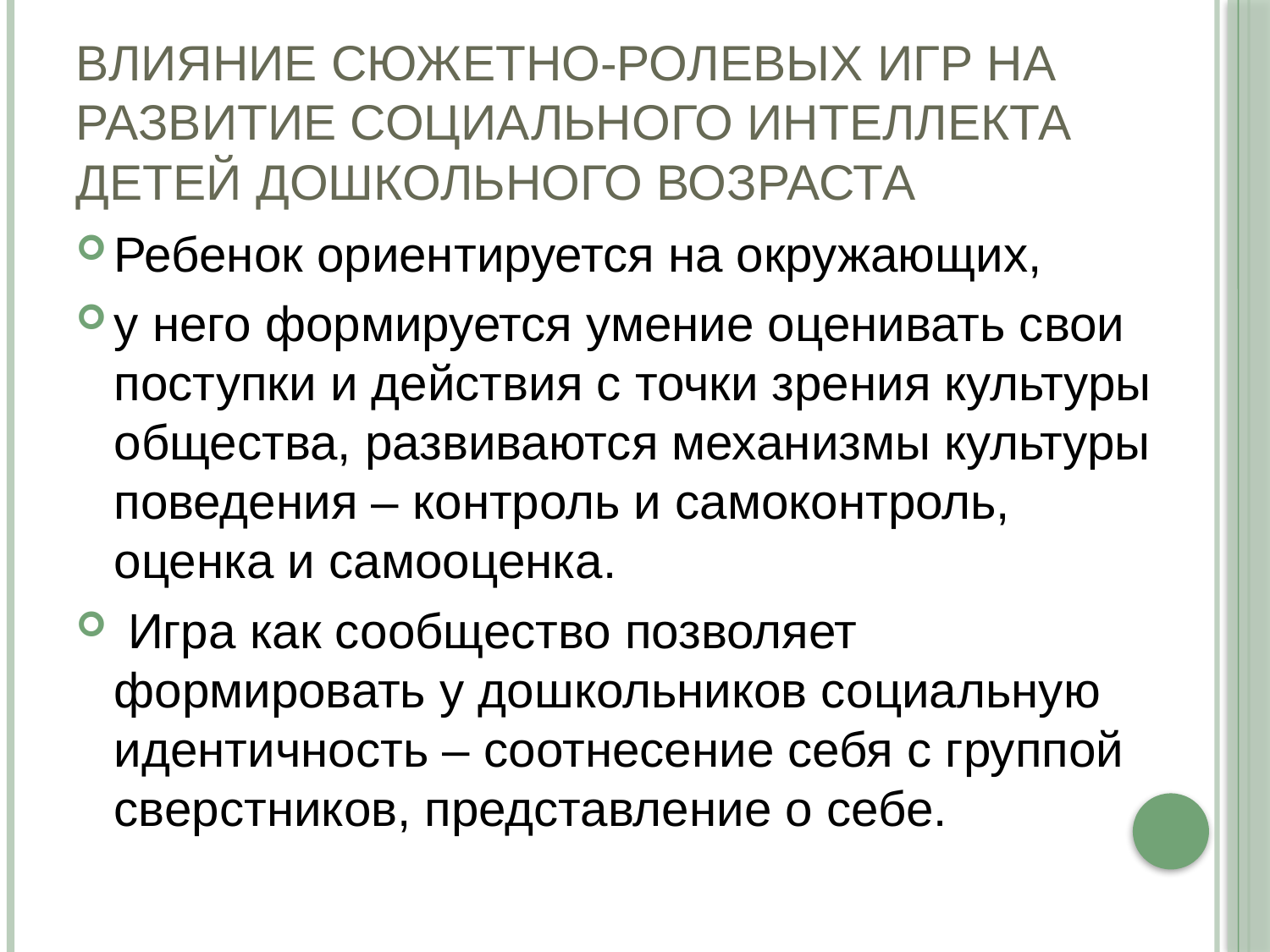

# Влияние сюжетно-ролевых игр на развитие социального интеллекта детей дошкольного возраста
Ребенок ориентируется на окружающих,
у него формируется умение оценивать свои поступки и действия с точки зрения культуры общества, развиваются механизмы культуры поведения – контроль и самоконтроль, оценка и самооценка.
 Игра как сообщество позволяет формировать у дошкольников социальную идентичность – соотнесение себя с группой сверстников, представление о себе.